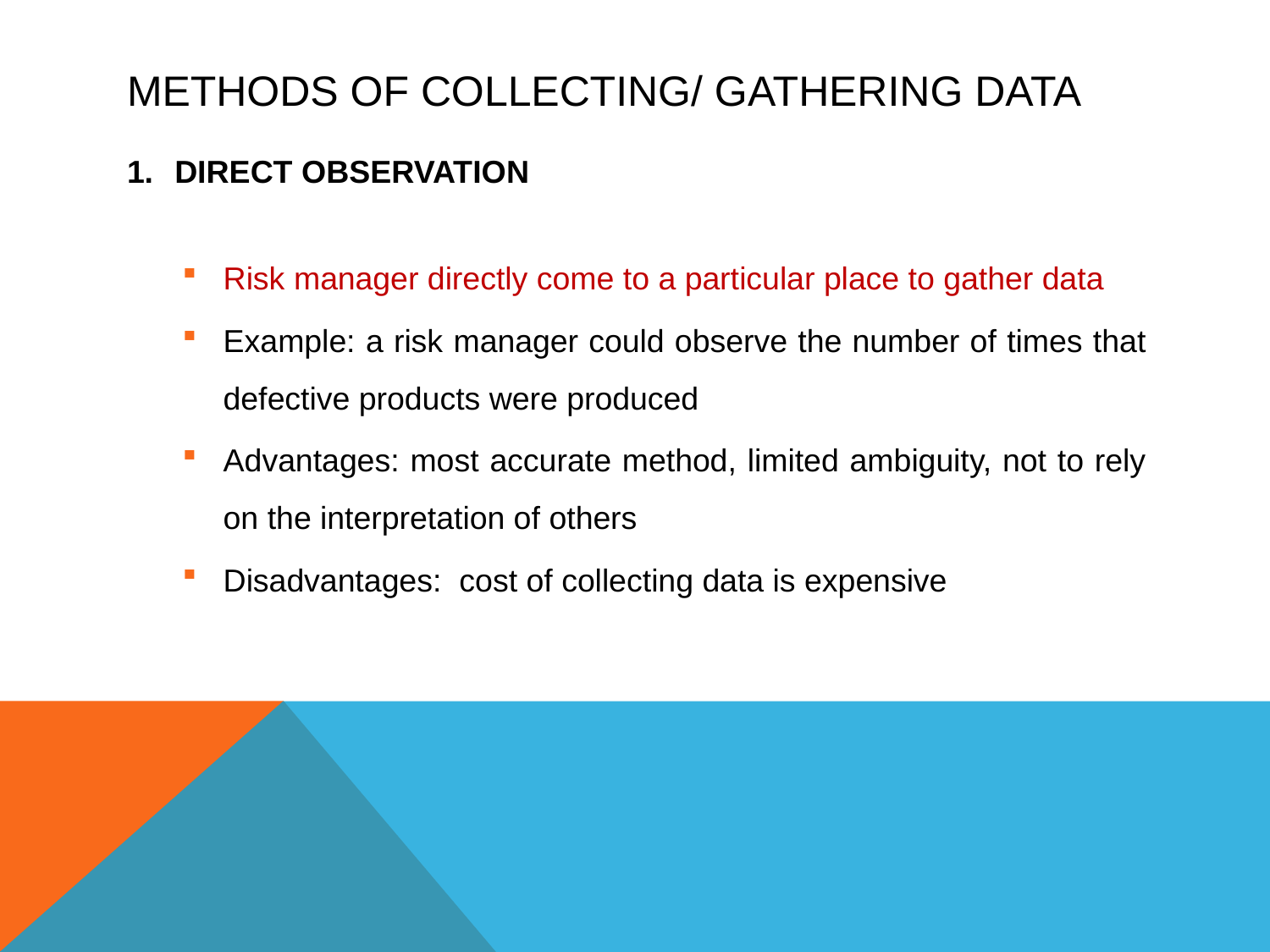

# Methods of collecting/ gathering data
1.	DIRECT OBSERVATION

Risk manager directly come to a particular place to gather data
Example: a risk manager could observe the number of times that defective products were produced
Advantages: most accurate method, limited ambiguity, not to rely on the interpretation of others
Disadvantages:  cost of collecting data is expensive